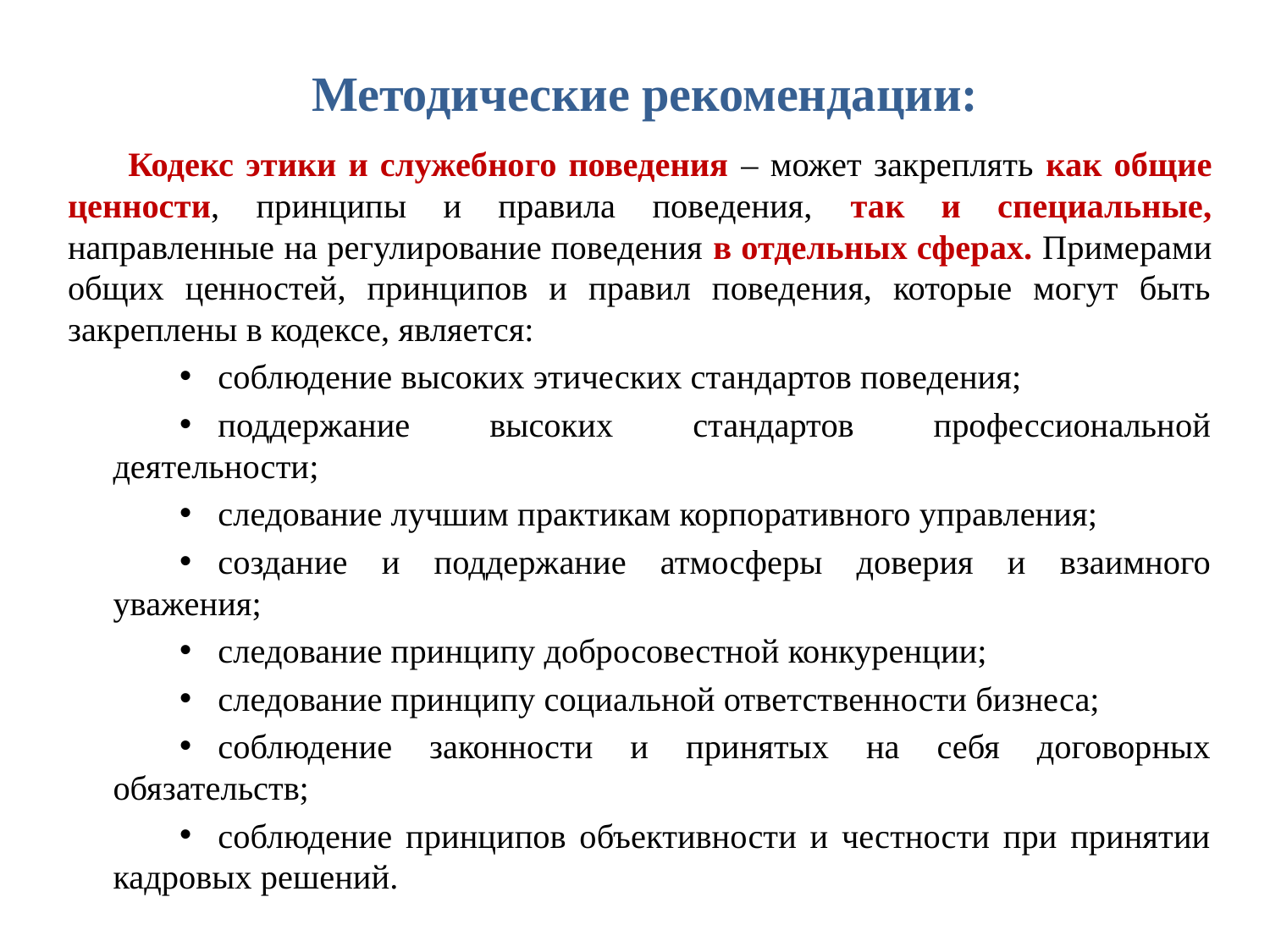

# Методические рекомендации:
Кодекс этики и служебного поведения – может закреплять как общие ценности, принципы и правила поведения, так и специальные, направленные на регулирование поведения в отдельных сферах. Примерами общих ценностей, принципов и правил поведения, которые могут быть закреплены в кодексе, является:
соблюдение высоких этических стандартов поведения;
поддержание высоких стандартов профессиональной деятельности;
следование лучшим практикам корпоративного управления;
создание и поддержание атмосферы доверия и взаимного уважения;
следование принципу добросовестной конкуренции;
следование принципу социальной ответственности бизнеса;
соблюдение законности и принятых на себя договорных обязательств;
соблюдение принципов объективности и честности при принятии кадровых решений.